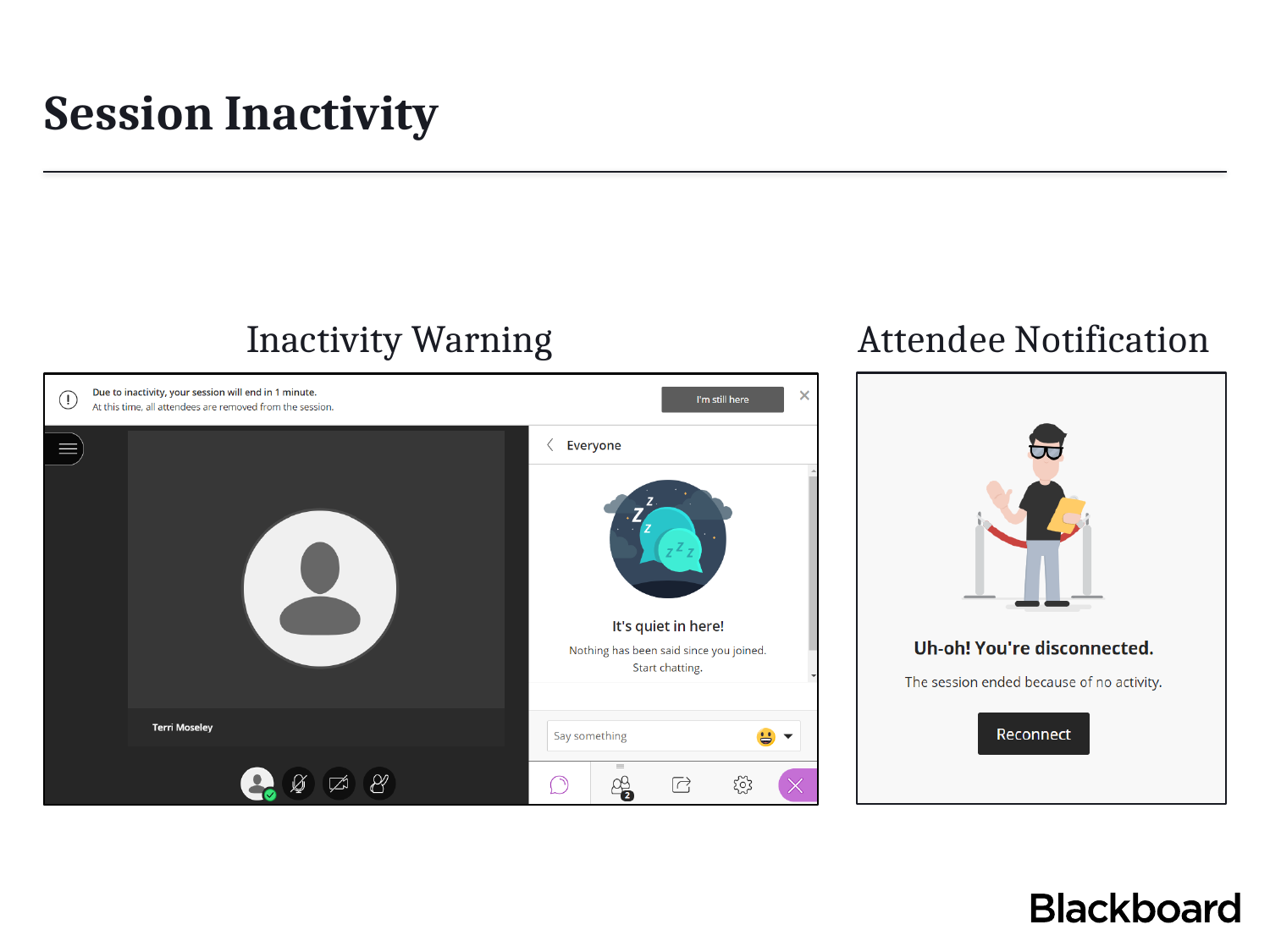

# Session Inactivity
Inactivity Warning
Attendee Notification